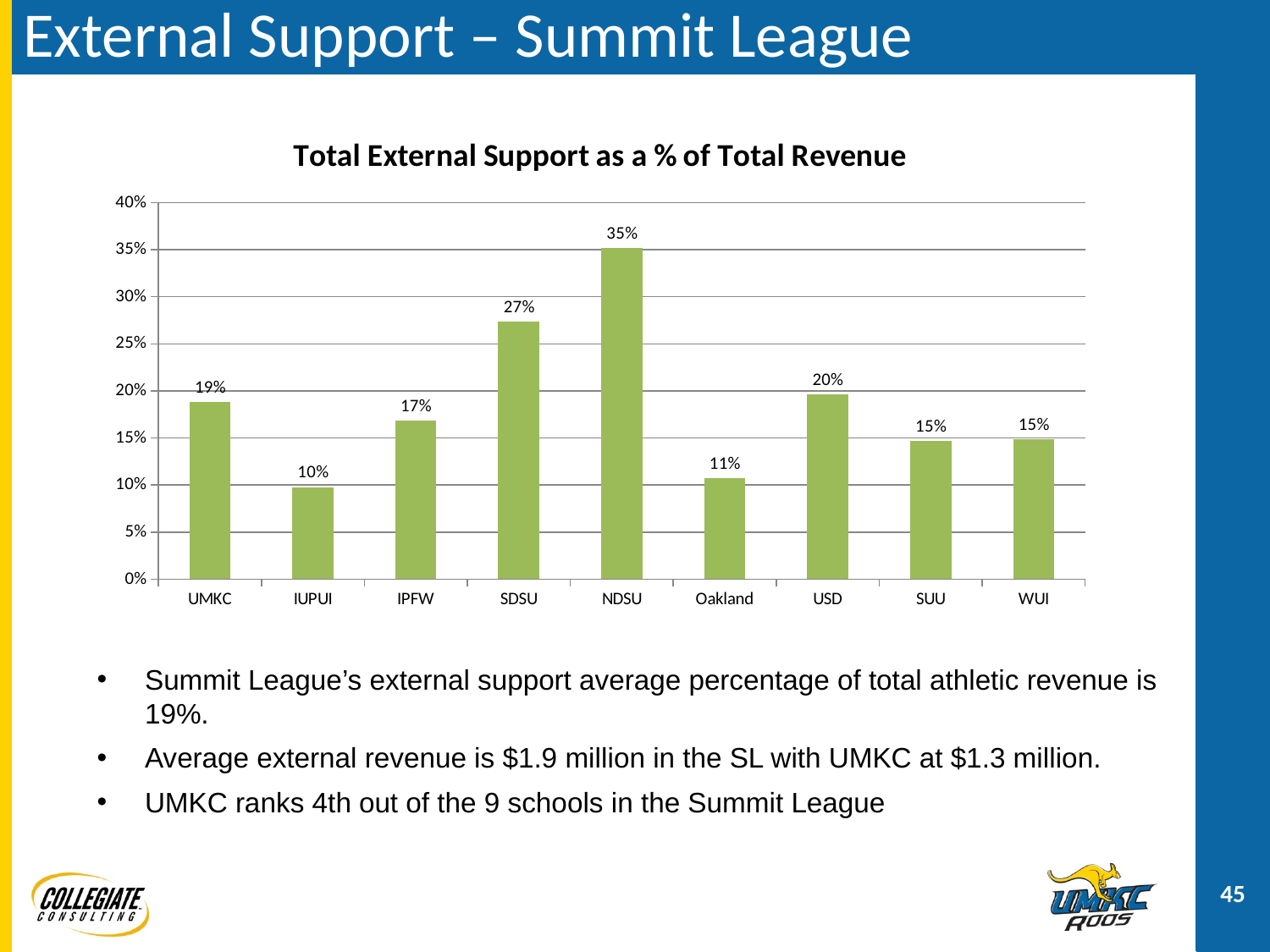

# External Support – Summit League

### Chart:

| Category | Total External Support as a % of Total Revenue |
|---|---|
| UMKC | 0.188377129647243 |
| IUPUI | 0.09776724735133673 |
| IPFW | 0.168390004221319 |
| SDSU | 0.2735467635277562 |
| NDSU | 0.3520677129595391 |
| Oakland | 0.10757395943221006 |
| USD | 0.19612411379175895 |
| SUU | 0.1464647874593401 |
| WUI | 0.14870381432459 |
Summit League’s external support average percentage of total athletic revenue is 19%.
Average external revenue is $1.9 million in the SL with UMKC at $1.3 million.
UMKC ranks 4th out of the 9 schools in the Summit League
45